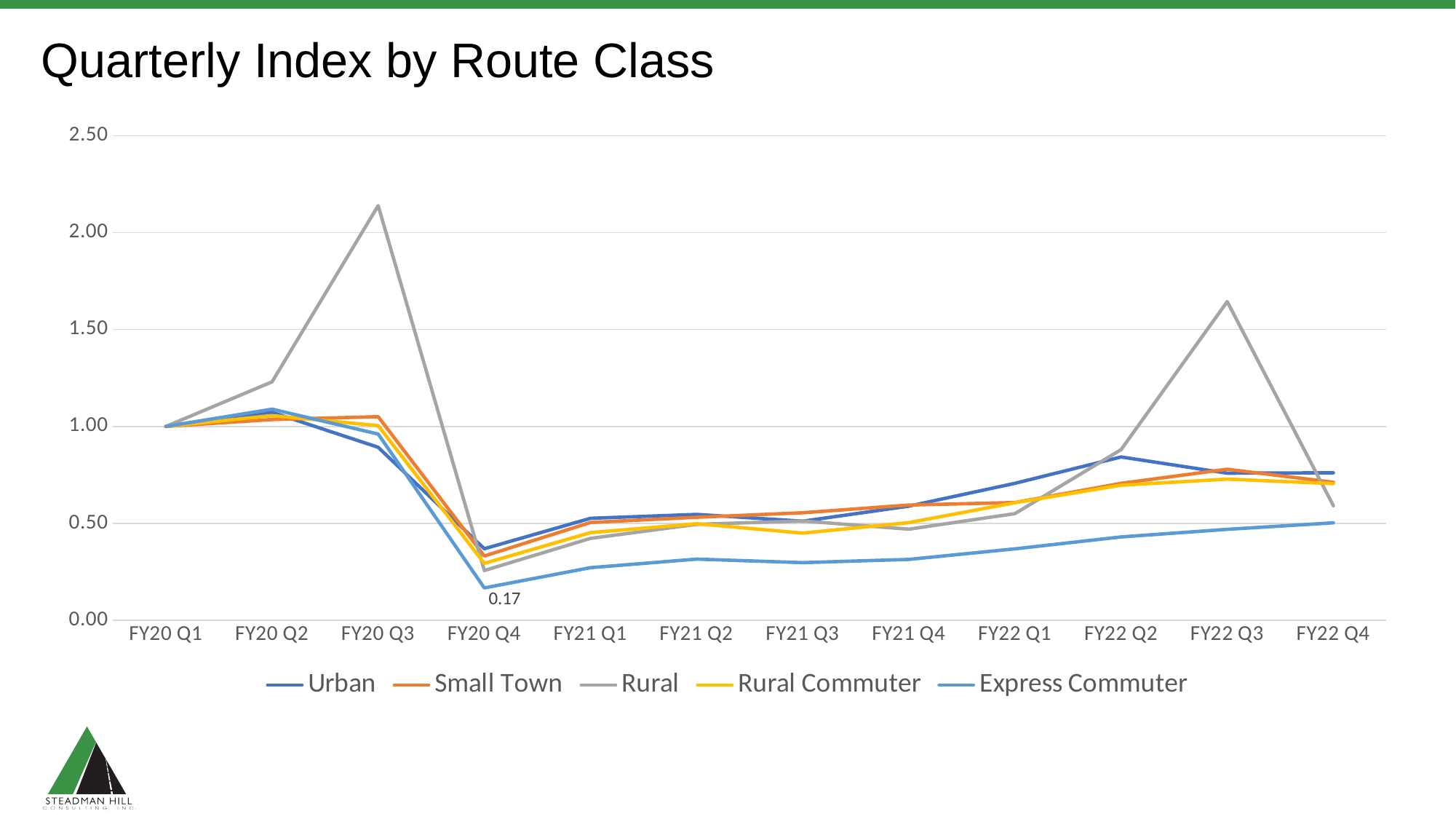

# Quarterly Index by Route Class

### Chart

| Category | Urban | Small Town | Rural | Rural Commuter | Express Commuter |
|---|---|---|---|---|---|
| FY20 Q1 | 1.0 | 1.0 | 1.0 | 1.0 | 1.0 |
| FY20 Q2 | 1.0733156580017462 | 1.035710834261224 | 1.2303675023475387 | 1.0558635141472723 | 1.0892985769073529 |
| FY20 Q3 | 0.8923404311783807 | 1.0504128237988193 | 2.139443794136942 | 1.0041992346256652 | 0.960869819144587 |
| FY20 Q4 | 0.3690805570342334 | 0.3314523414357444 | 0.2566856613627301 | 0.2934986091106242 | 0.16683863180641267 |
| FY21 Q1 | 0.5261143481848111 | 0.5045021954242737 | 0.42236400355025017 | 0.4521632401163627 | 0.2714777970292211 |
| FY21 Q2 | 0.5461600466354851 | 0.5313388936742368 | 0.4949769105105414 | 0.49813984115105947 | 0.3154359802986353 |
| FY21 Q3 | 0.5111478025271918 | 0.5545713145234142 | 0.5122457905095124 | 0.449700979303042 | 0.29725310023945334 |
| FY21 Q4 | 0.5887873340459928 | 0.5945099686968214 | 0.46995793725318685 | 0.5037987212658843 | 0.31387856016508653 |
| FY22 Q1 | 0.7065090477477222 | 0.6074077186495515 | 0.5502244632819233 | 0.6066233087976003 | 0.36844666809430177 |
| FY22 Q2 | 0.8425330351750784 | 0.7066156852034706 | 0.8803912993143901 | 0.6967910117976851 | 0.4300036988728172 |
| FY22 Q3 | 0.7588707636970237 | 0.7793104897161706 | 1.6443060933098363 | 0.7282388341151852 | 0.469231218486577 |
| FY22 Q4 | 0.7608685146504603 | 0.7121662219794533 | 0.5906793069294195 | 0.7049265519118736 | 0.5026962836062063 |